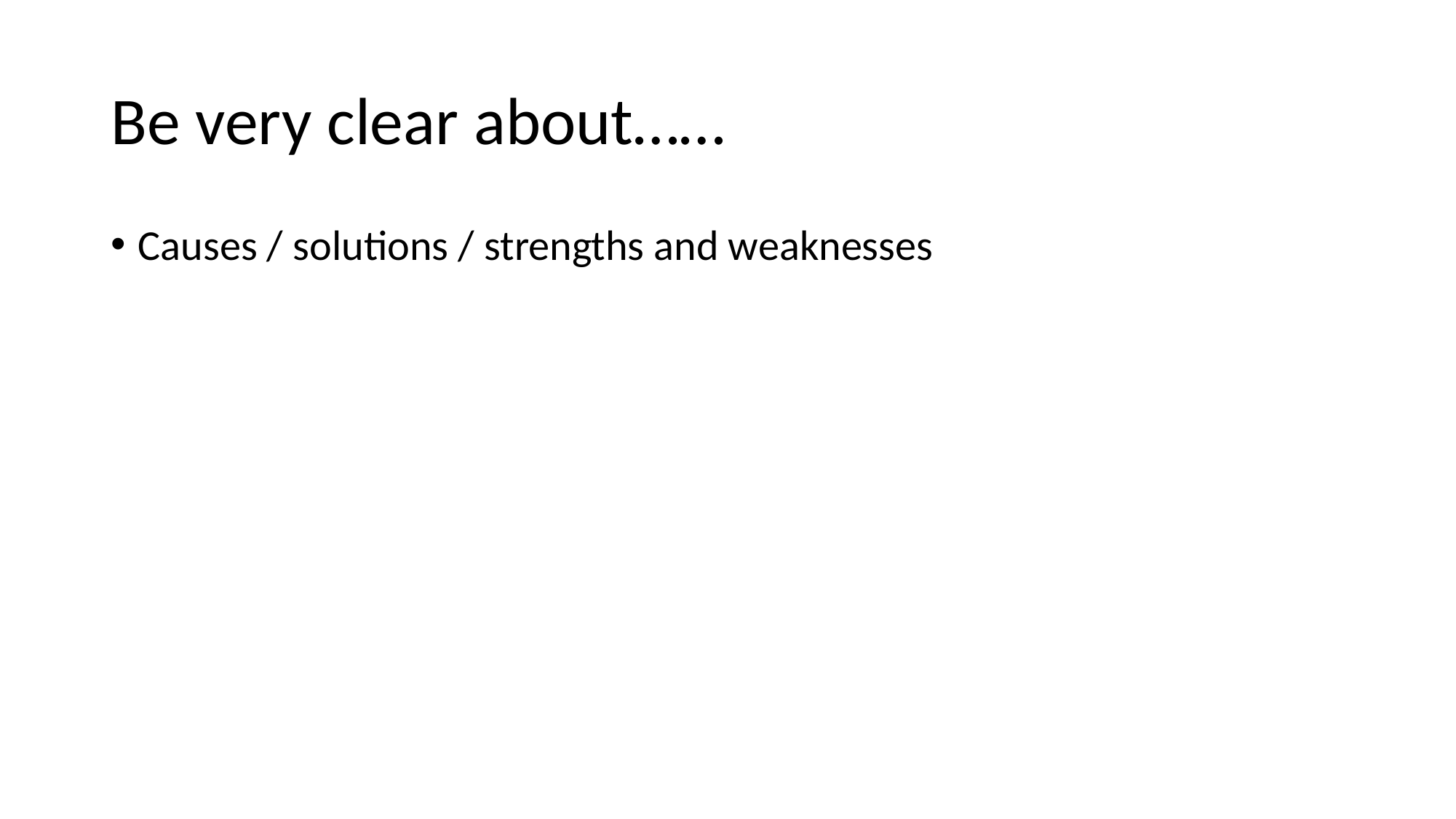

# Be very clear about……
Causes / solutions / strengths and weaknesses